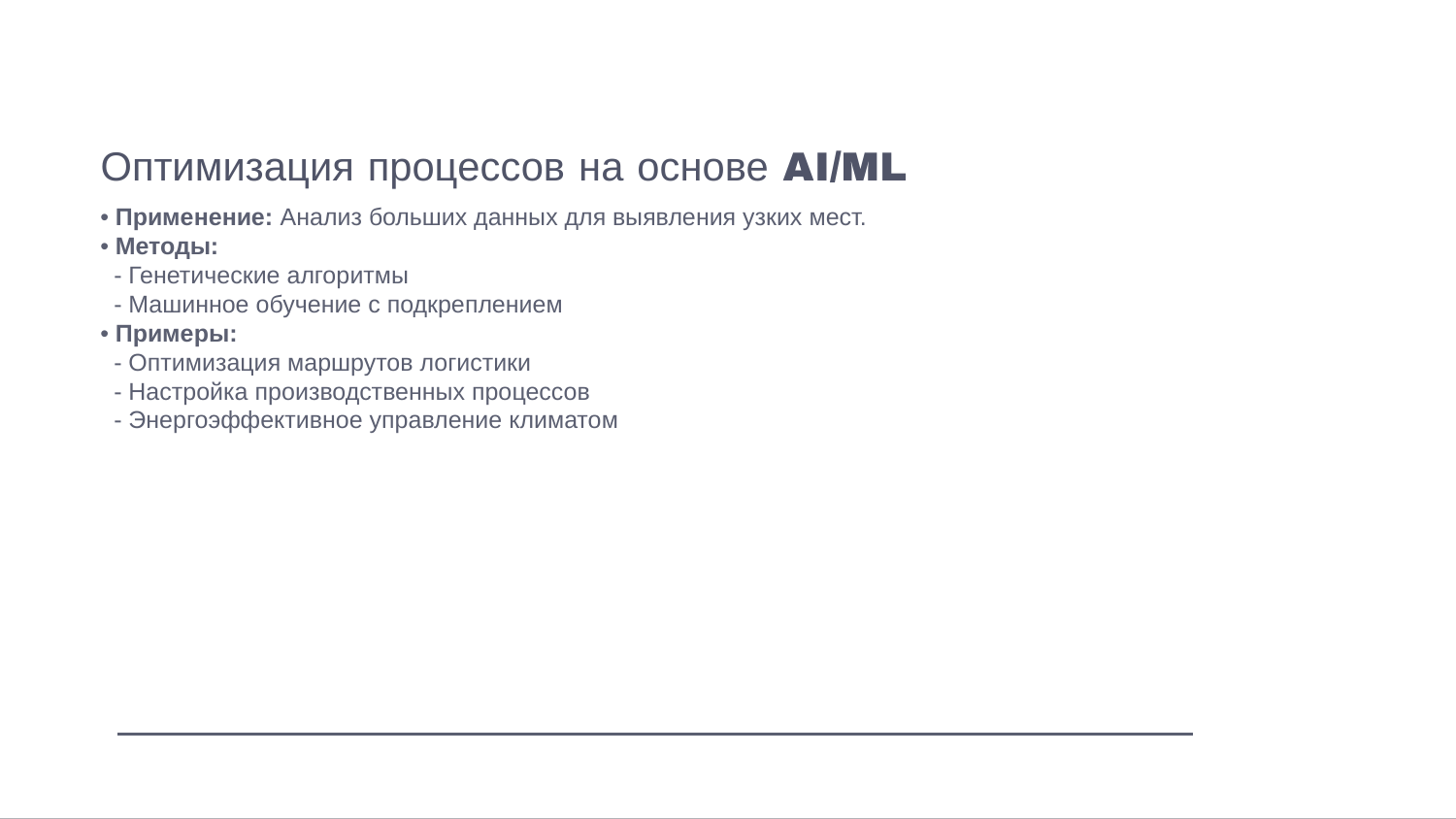

# Оптимизация процессов на основе AI/ML
• Применение: Анализ больших данных для выявления узких мест.
• Методы:
  - Генетические алгоритмы
  - Машинное обучение с подкреплением
• Примеры:
  - Оптимизация маршрутов логистики
  - Настройка производственных процессов
  - Энергоэффективное управление климатом